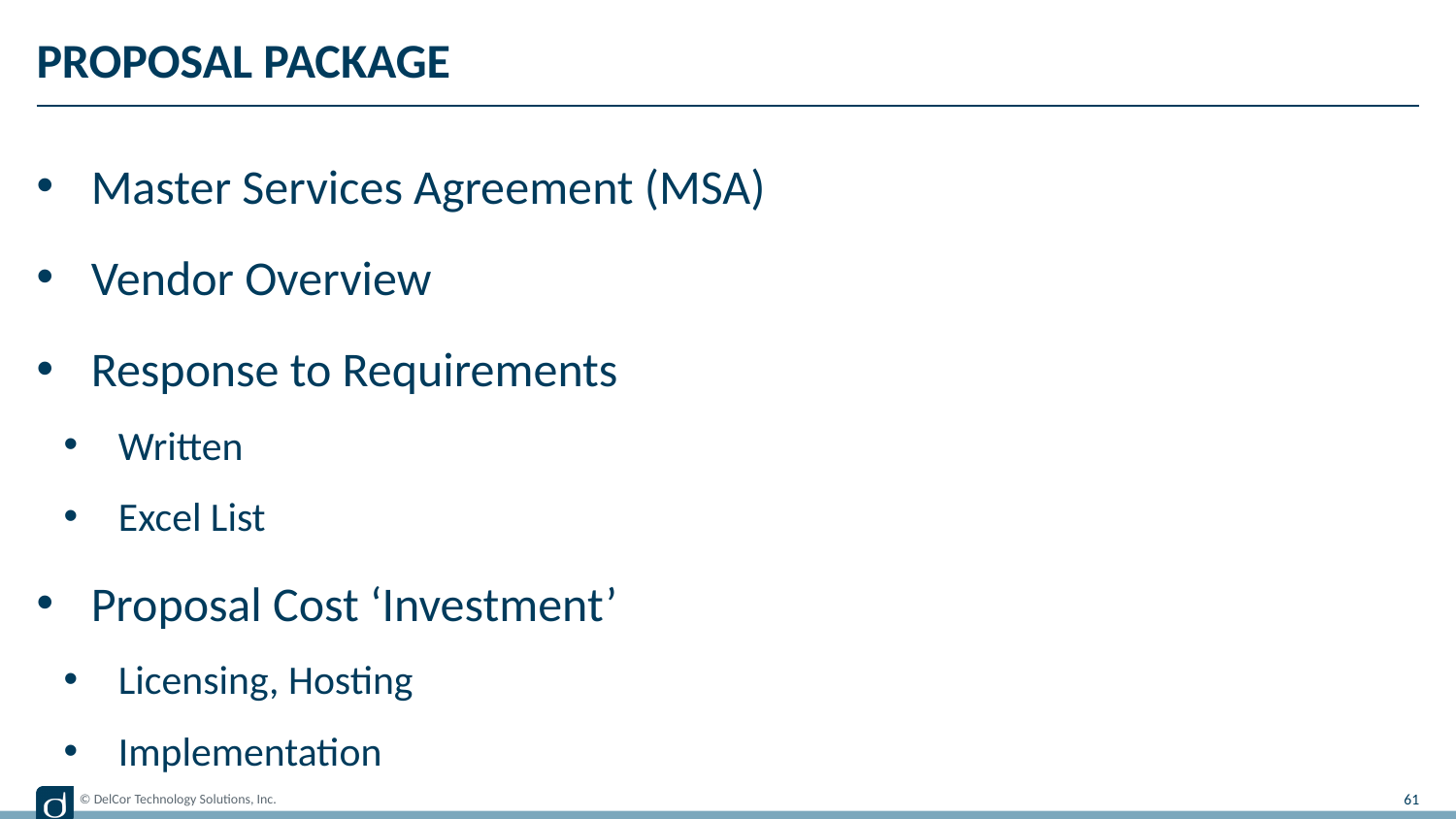

# Proposal Package
Master Services Agreement (MSA)
Vendor Overview
Response to Requirements
Written
Excel List
Proposal Cost ‘Investment’
Licensing, Hosting
Implementation